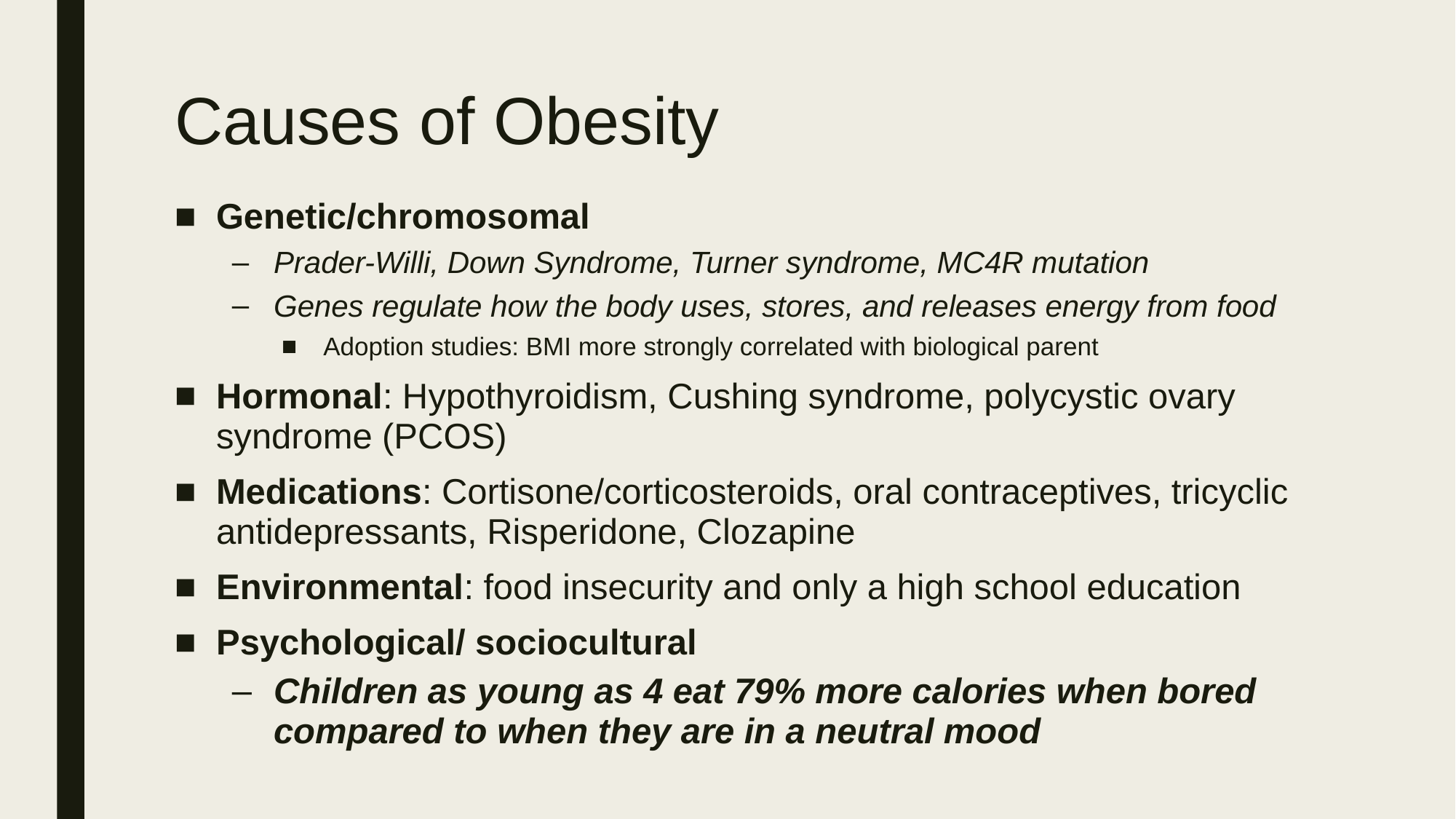

# Causes of Obesity
Genetic/chromosomal
Prader-Willi, Down Syndrome, Turner syndrome, MC4R mutation
Genes regulate how the body uses, stores, and releases energy from food
Adoption studies: BMI more strongly correlated with biological parent
Hormonal: Hypothyroidism, Cushing syndrome, polycystic ovary syndrome (PCOS)
Medications: Cortisone/corticosteroids, oral contraceptives, tricyclic antidepressants, Risperidone, Clozapine
Environmental: food insecurity and only a high school education
Psychological/ sociocultural
Children as young as 4 eat 79% more calories when bored compared to when they are in a neutral mood